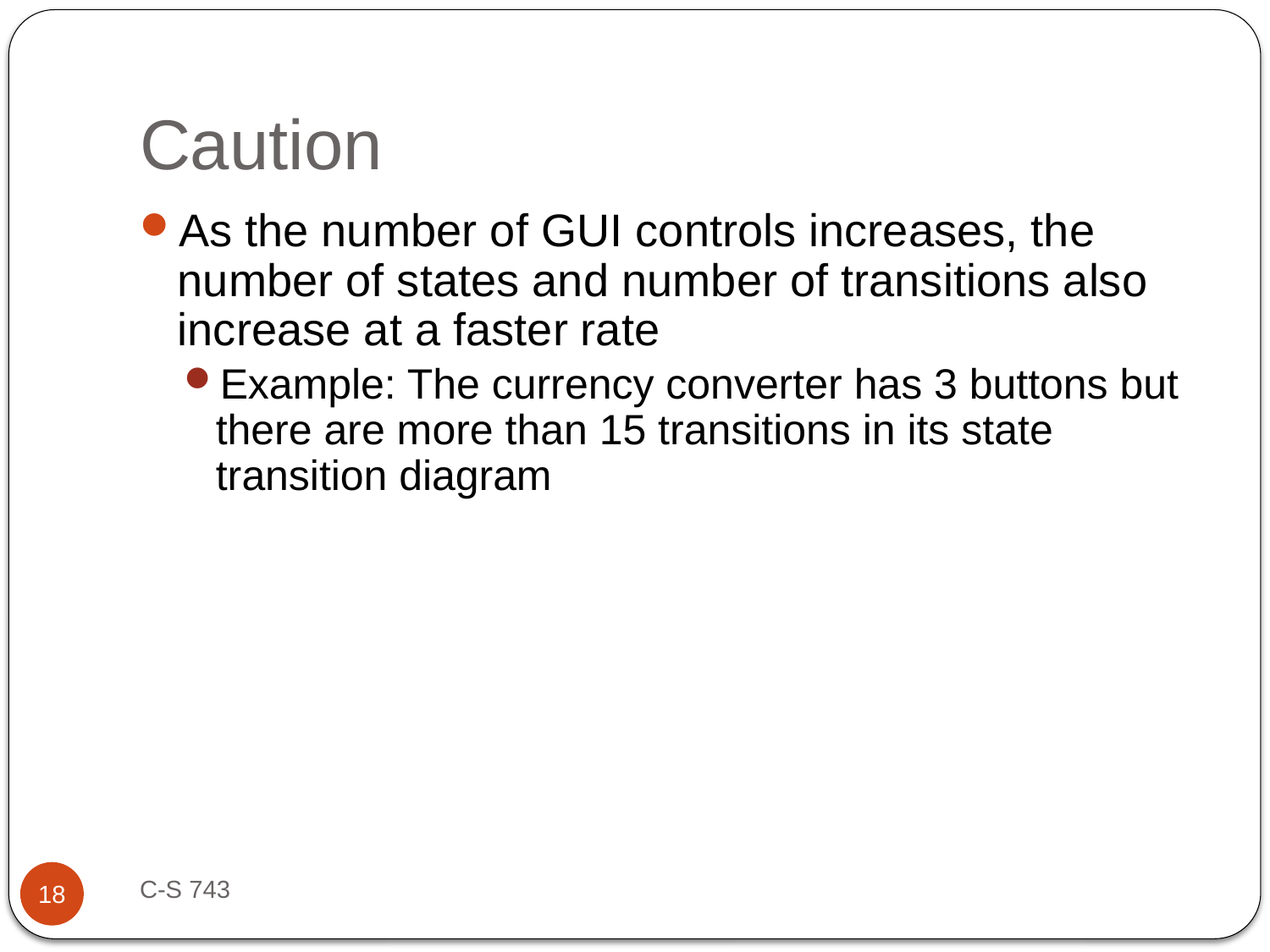

# Caution
As the number of GUI controls increases, the number of states and number of transitions also increase at a faster rate
Example: The currency converter has 3 buttons but there are more than 15 transitions in its state transition diagram
C-S 743
18